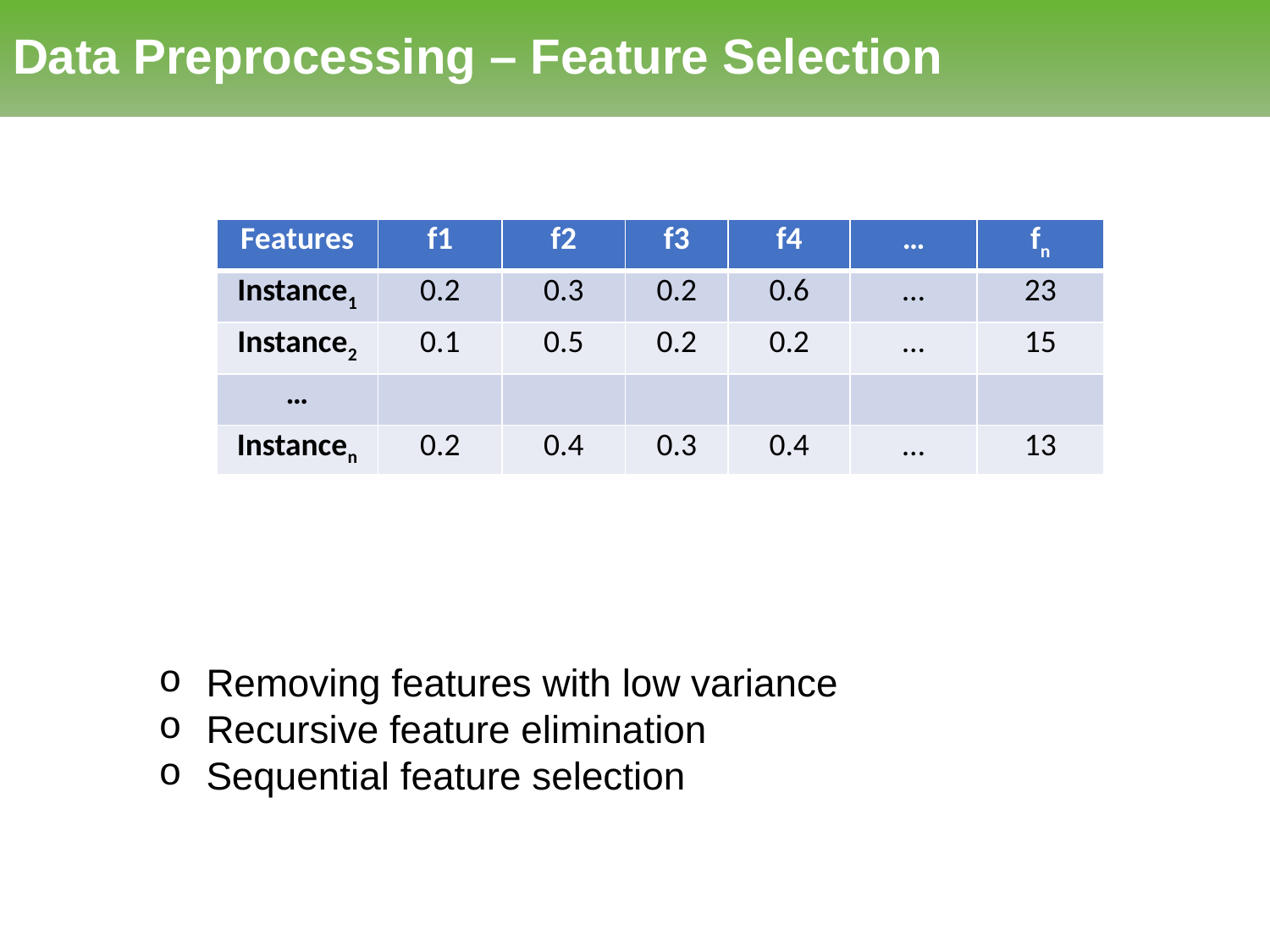

# Data Preprocessing – Feature Selection
| Features | f1 | f2 | f3 | f4 | … | fn |
| --- | --- | --- | --- | --- | --- | --- |
| Instance1 | 0.2 | 0.3 | 0.2 | 0.6 | … | 23 |
| Instance2 | 0.1 | 0.5 | 0.2 | 0.2 | … | 15 |
| … |  |  |  |  |  |  |
| Instancen | 0.2 | 0.4 | 0.3 | 0.4 | … | 13 |
Removing features with low variance
Recursive feature elimination
Sequential feature selection